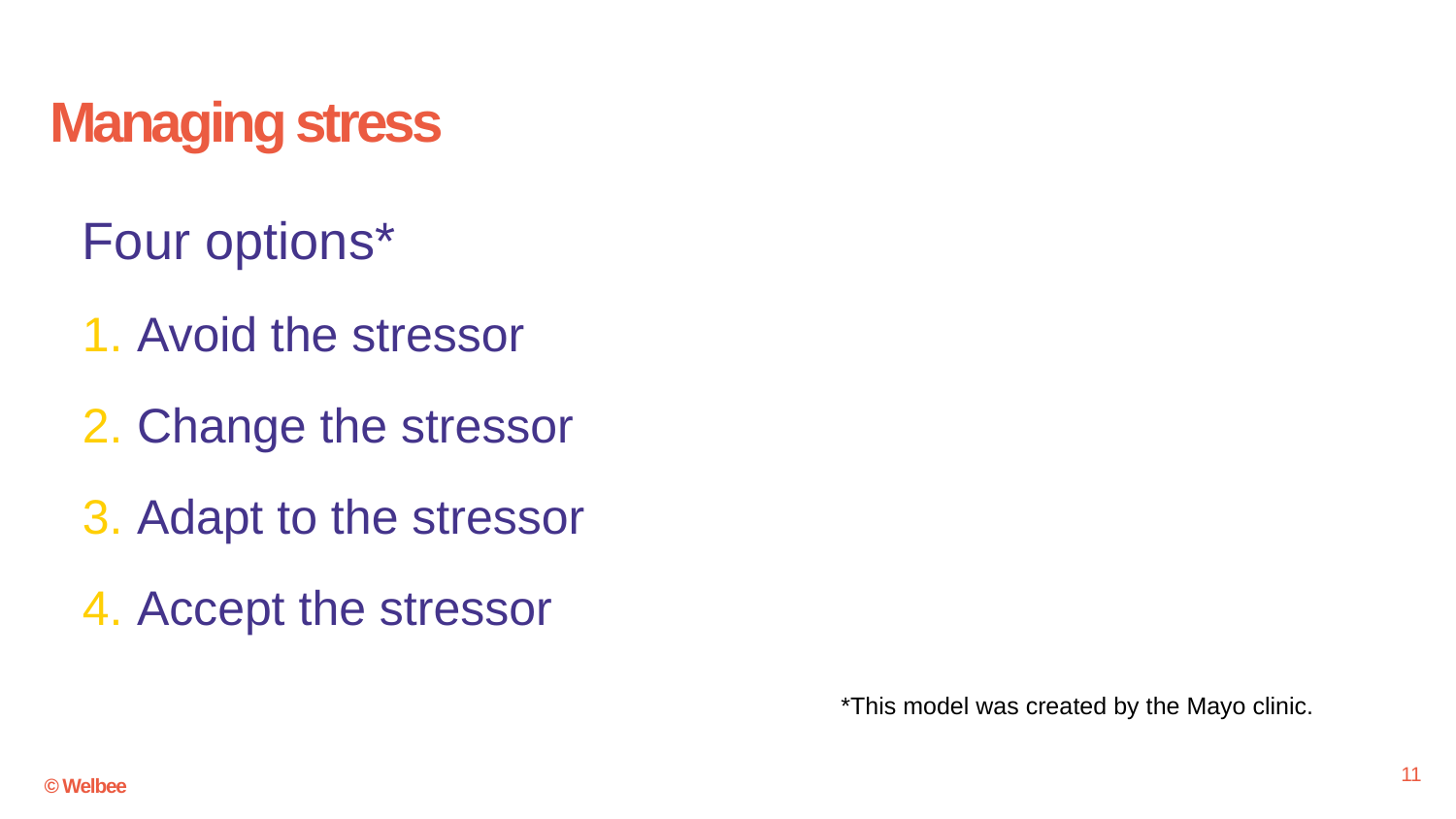

# Managing stress
Four options*
Avoid the stressor
Change the stressor
Adapt to the stressor
Accept the stressor
*This model was created by the Mayo clinic.
11